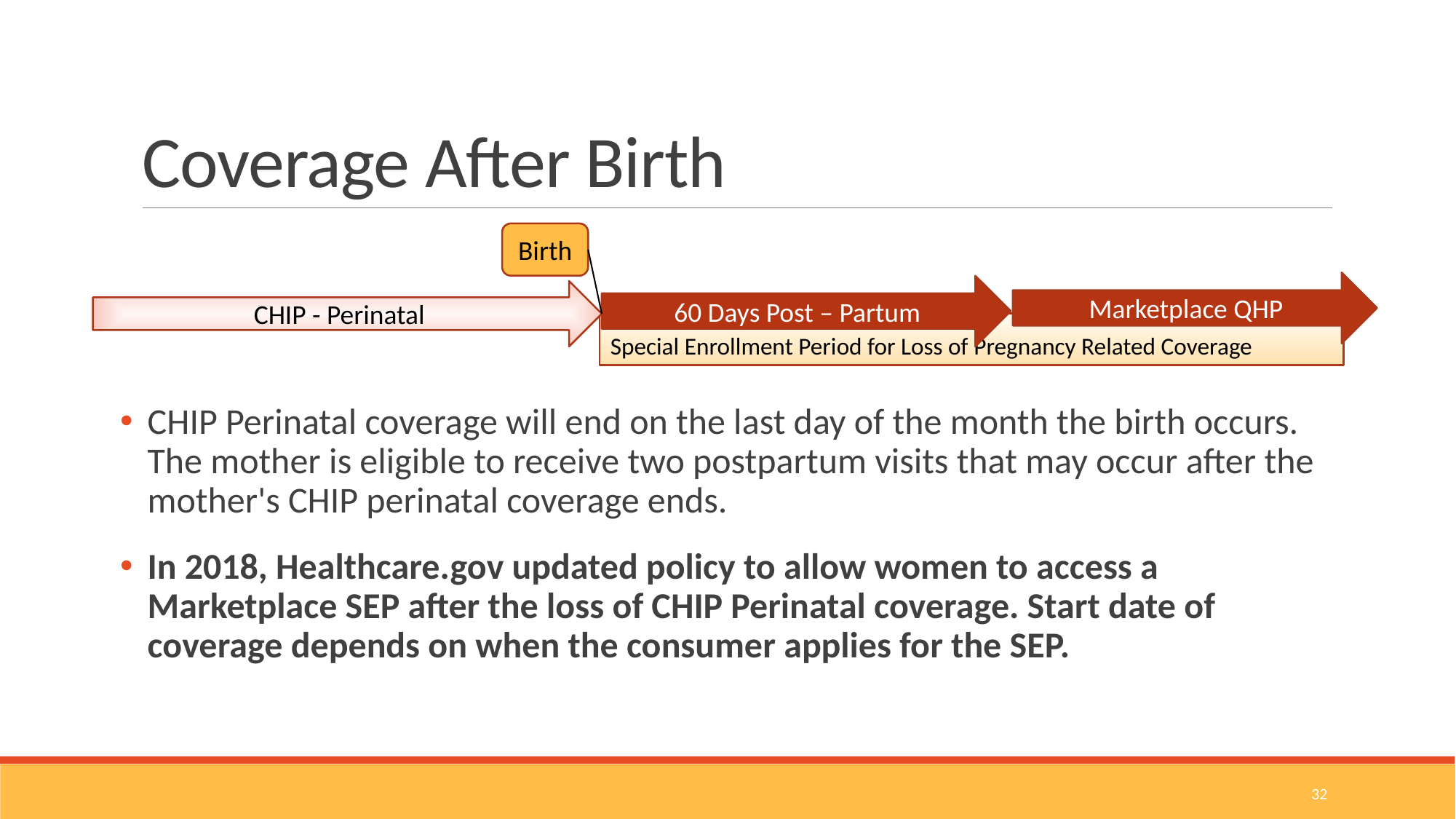

# Coverage After Birth
Birth
Marketplace QHP
60 Days Post – Partum
CHIP - Perinatal
Special Enrollment Period for Loss of Pregnancy Related Coverage
CHIP Perinatal coverage will end on the last day of the month the birth occurs. The mother is eligible to receive two postpartum visits that may occur after the mother's CHIP perinatal coverage ends.
In 2018, Healthcare.gov updated policy to allow women to access a Marketplace SEP after the loss of CHIP Perinatal coverage. Start date of coverage depends on when the consumer applies for the SEP.
32